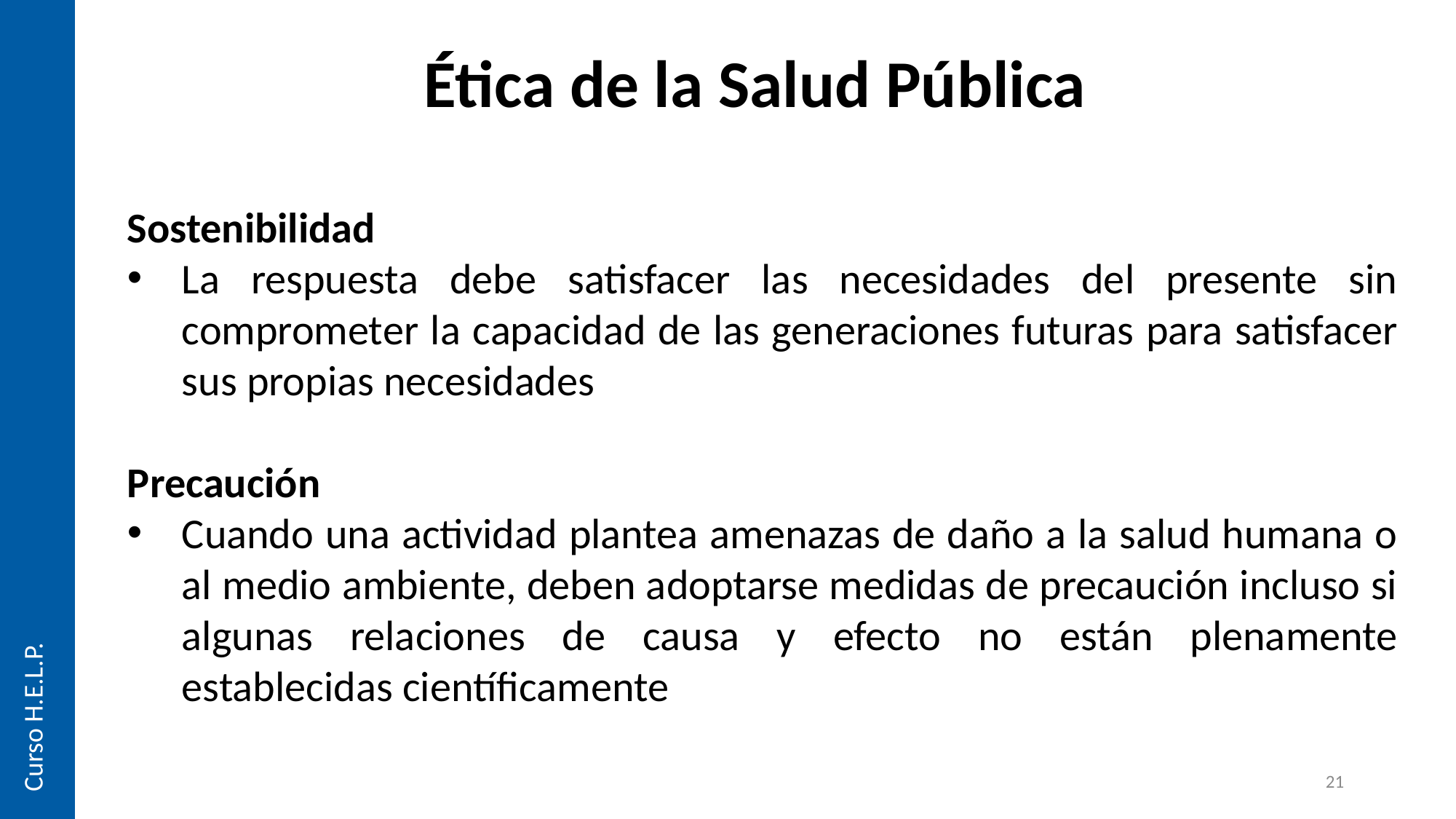

Ética de la Salud Pública

Sostenibilidad
La respuesta debe satisfacer las necesidades del presente sin comprometer la capacidad de las generaciones futuras para satisfacer sus propias necesidades

Precaución
Cuando una actividad plantea amenazas de daño a la salud humana o al medio ambiente, deben adoptarse medidas de precaución incluso si algunas relaciones de causa y efecto no están plenamente establecidas científicamente
Curso H.E.L.P.
21